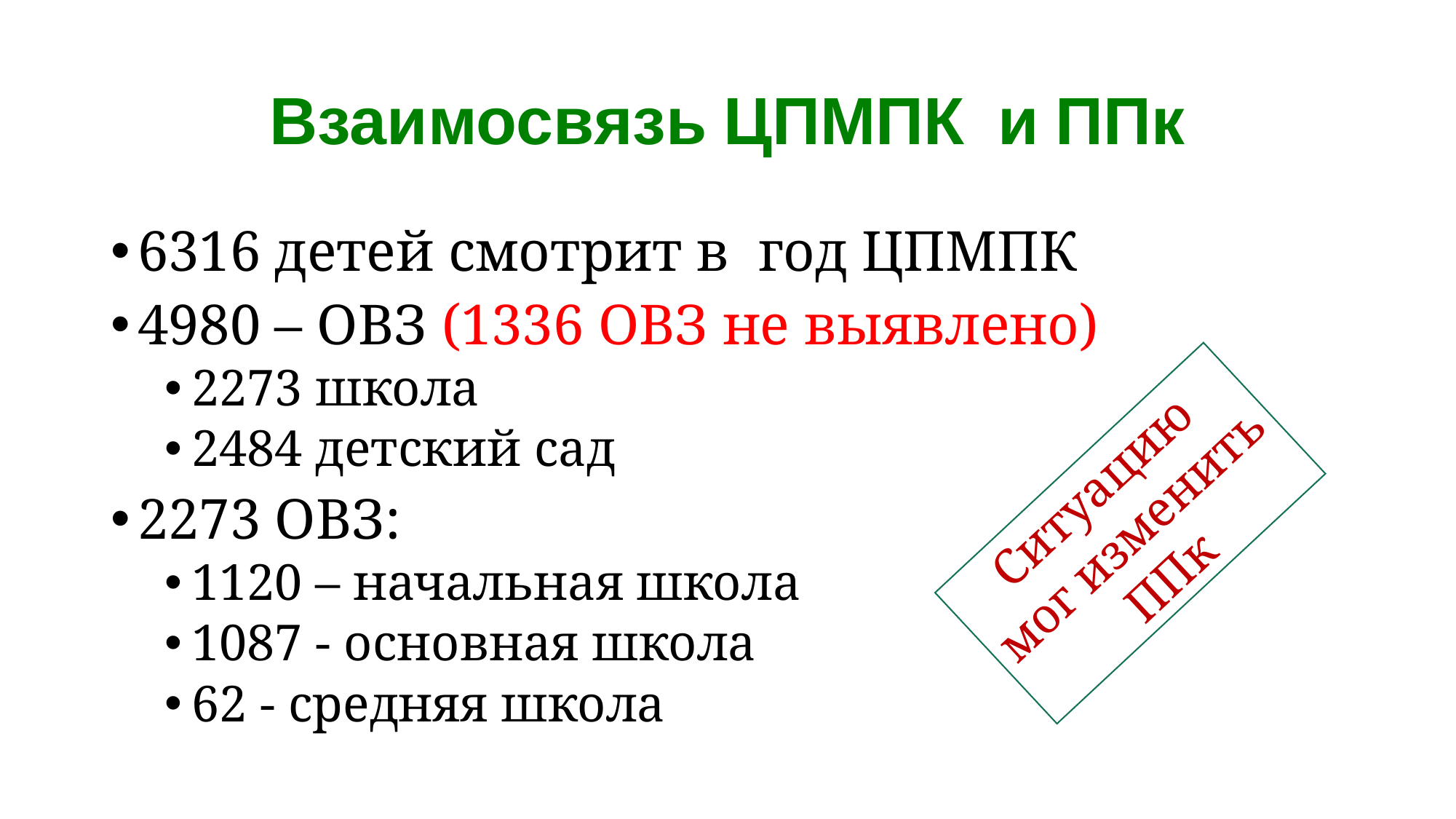

# Взаимосвязь ЦПМПК  и ППк
6316 детей смотрит в  год ЦПМПК
4980 – ОВЗ (1336 ОВЗ не выявлено)
2273 школа
2484 детский сад
2273 ОВЗ:
1120 – начальная школа
1087 - основная школа
62 - средняя школа
Ситуацию мог изменить ППк